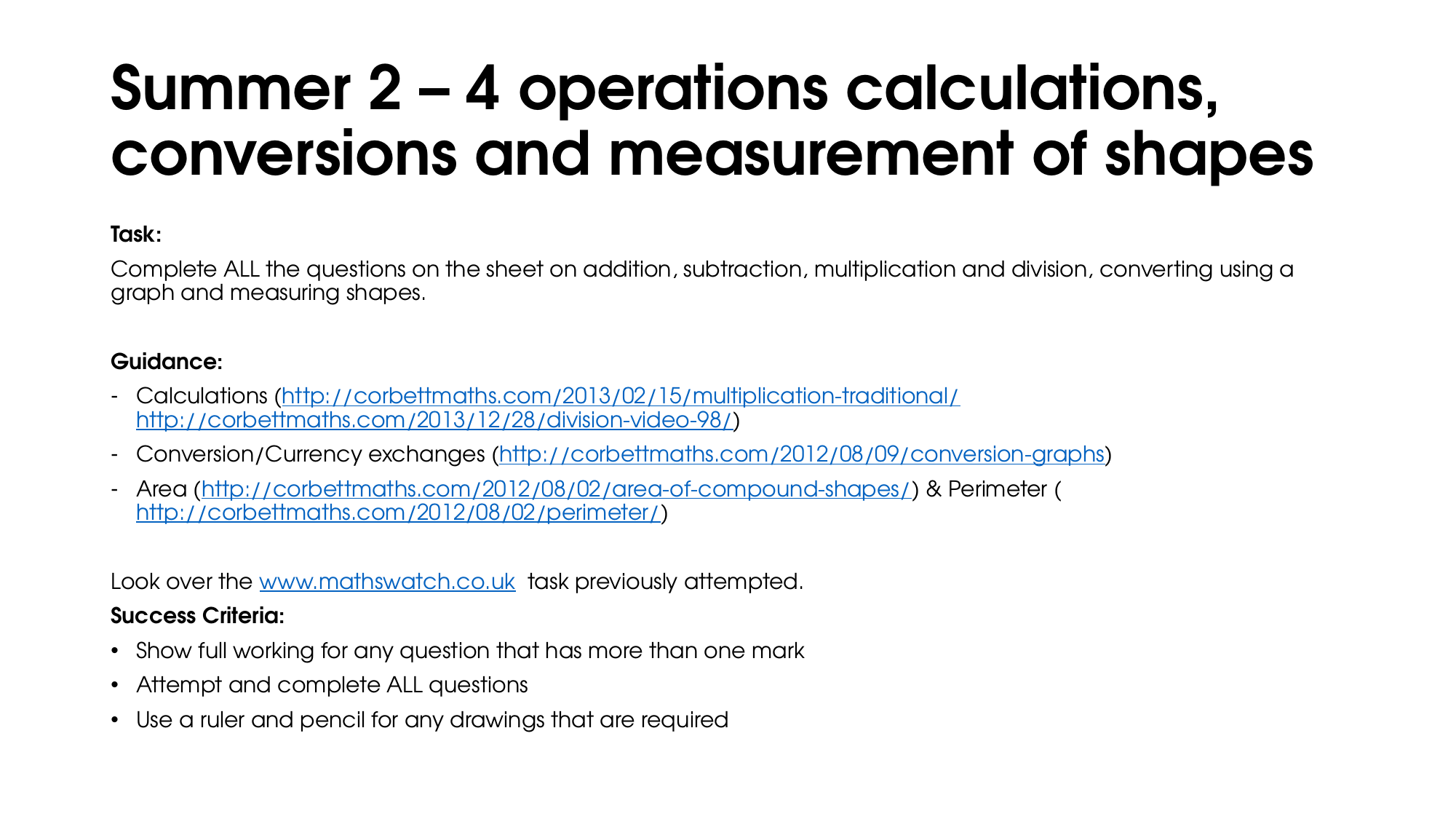

# Summer 2 – 4 operations calculations, conversions and measurement of shapes
Task:
Complete ALL the questions on the sheet on addition, subtraction, multiplication and division, converting using a graph and measuring shapes.

Guidance:
Calculations (http://corbettmaths.com/2013/02/15/multiplication-traditional/ http://corbettmaths.com/2013/12/28/division-video-98/)
Conversion/Currency exchanges (http://corbettmaths.com/2012/08/09/conversion-graphs)
Area (http://corbettmaths.com/2012/08/02/area-of-compound-shapes/) & Perimeter (http://corbettmaths.com/2012/08/02/perimeter/)

Look over the www.mathswatch.co.uk  task previously attempted.
Success Criteria:
Show full working for any question that has more than one mark
Attempt and complete ALL questions
Use a ruler and pencil for any drawings that are required